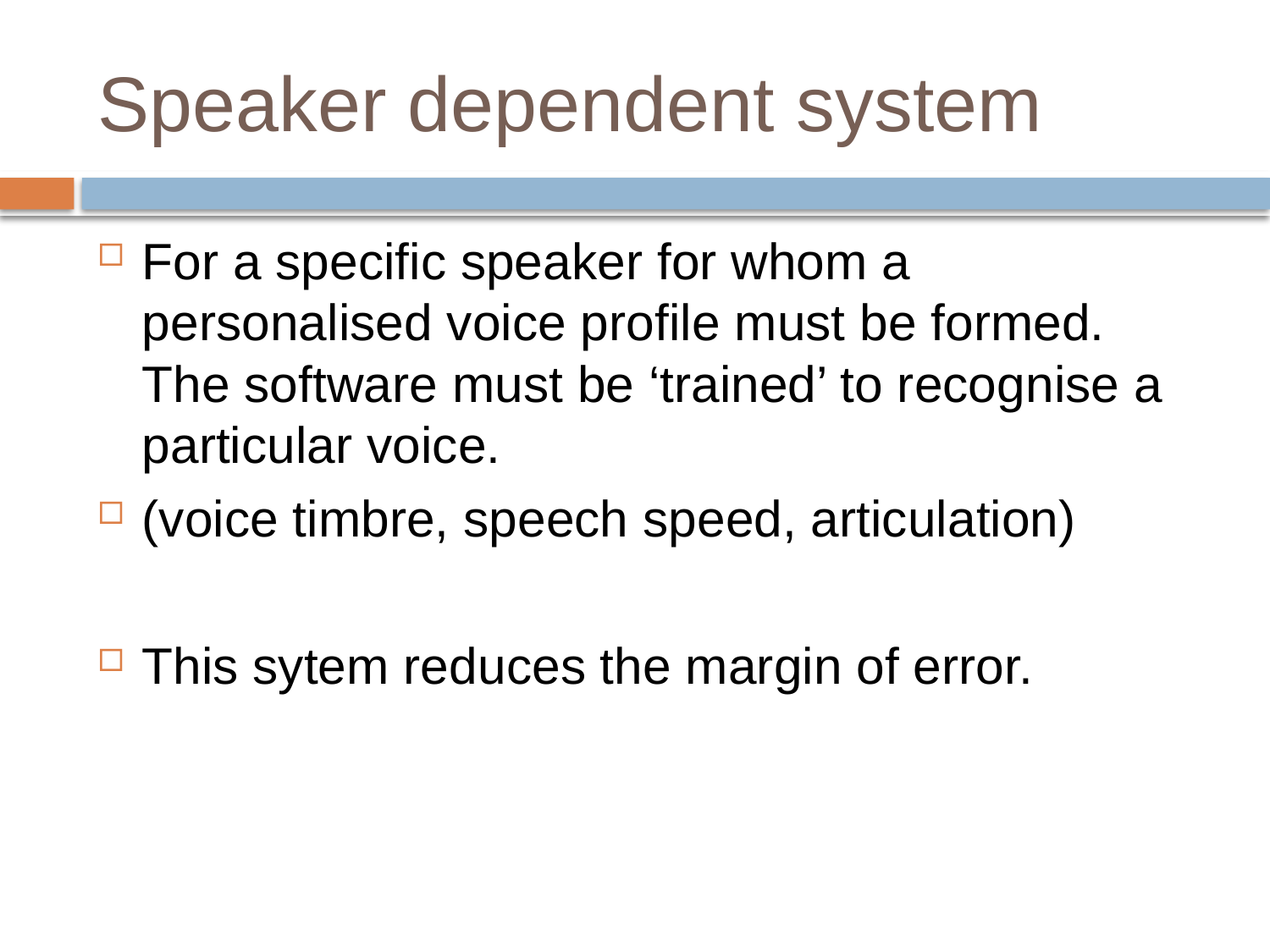

# Speaker dependent system
For a specific speaker for whom a personalised voice profile must be formed. The software must be ‘trained’ to recognise a particular voice.
(voice timbre, speech speed, articulation)

This sytem reduces the margin of error.